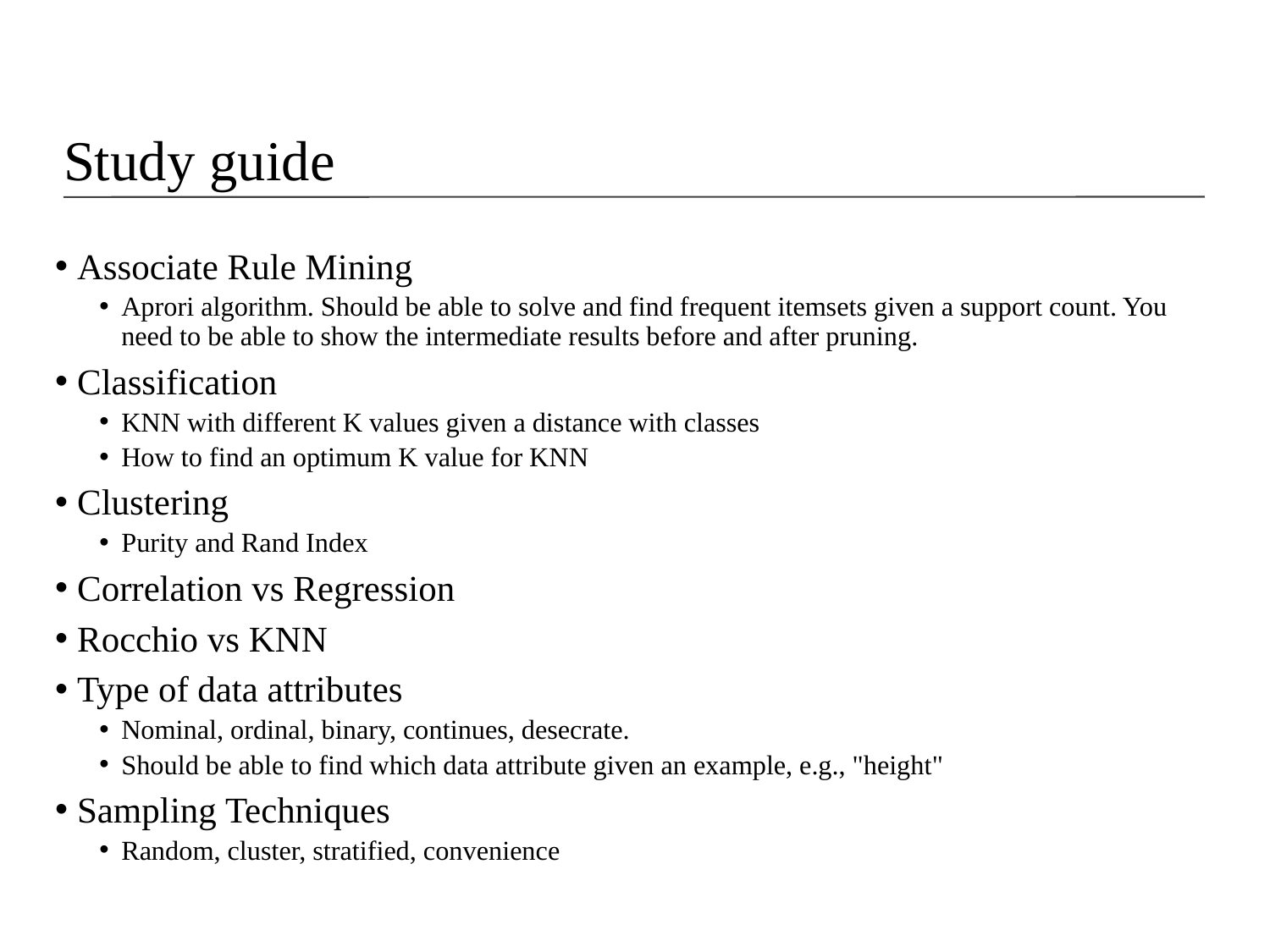

# Study guide
Associate Rule Mining
Aprori algorithm. Should be able to solve and find frequent itemsets given a support count. You need to be able to show the intermediate results before and after pruning.
Classification
KNN with different K values given a distance with classes
How to find an optimum K value for KNN
Clustering
Purity and Rand Index
Correlation vs Regression
Rocchio vs KNN
Type of data attributes
Nominal, ordinal, binary, continues, desecrate.
Should be able to find which data attribute given an example, e.g., "height"
Sampling Techniques
Random, cluster, stratified, convenience